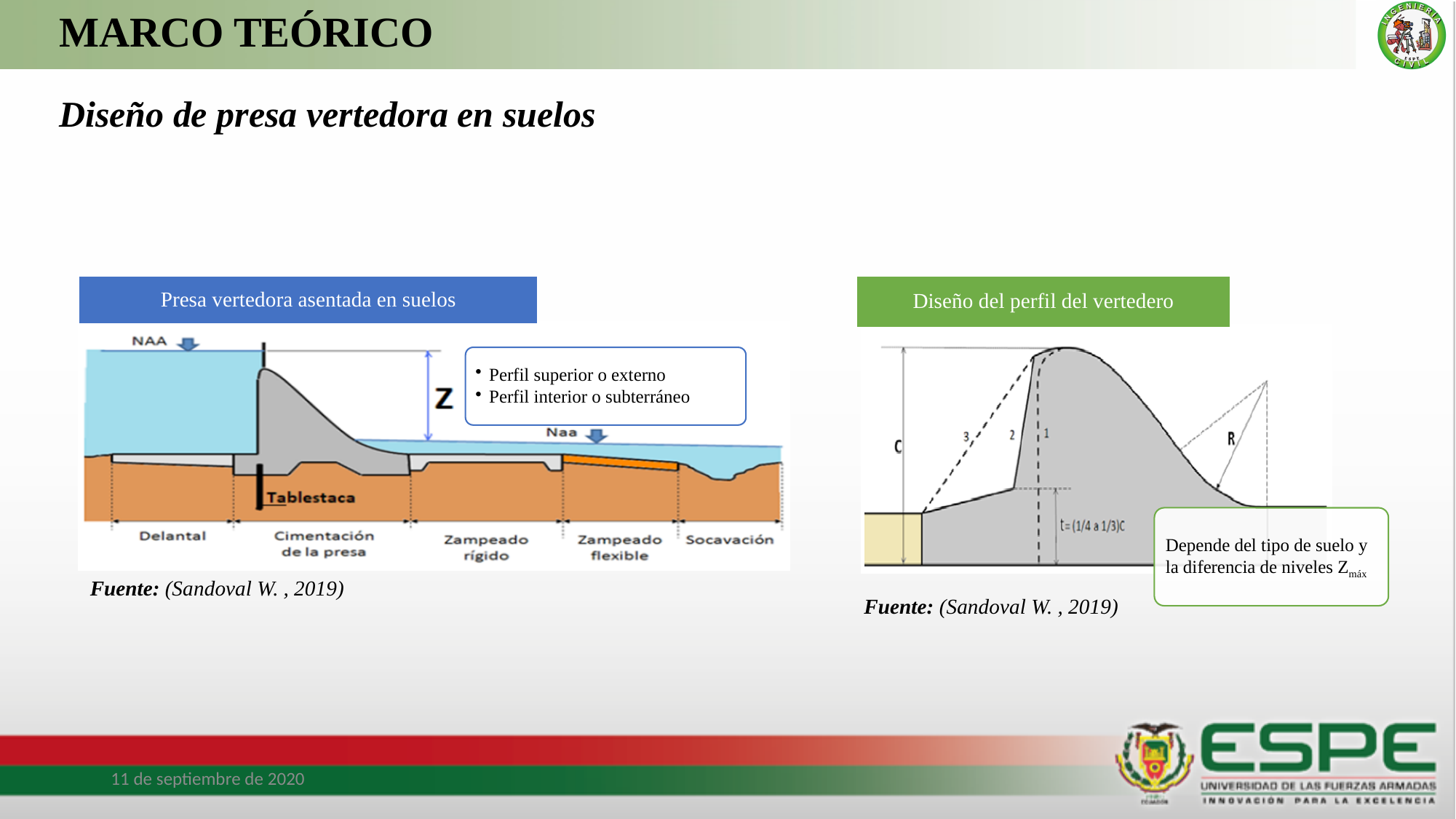

# MARCO TEÓRICO

Diseño de presa vertedora en suelos
Perfil superior o externo
Perfil interior o subterráneo
Presa vertedora asentada en suelos
Depende del tipo de suelo y la diferencia de niveles Zmáx
Diseño del perfil del vertedero
Fuente: (Sandoval W. , 2019)
Fuente: (Sandoval W. , 2019)
11 de septiembre de 2020